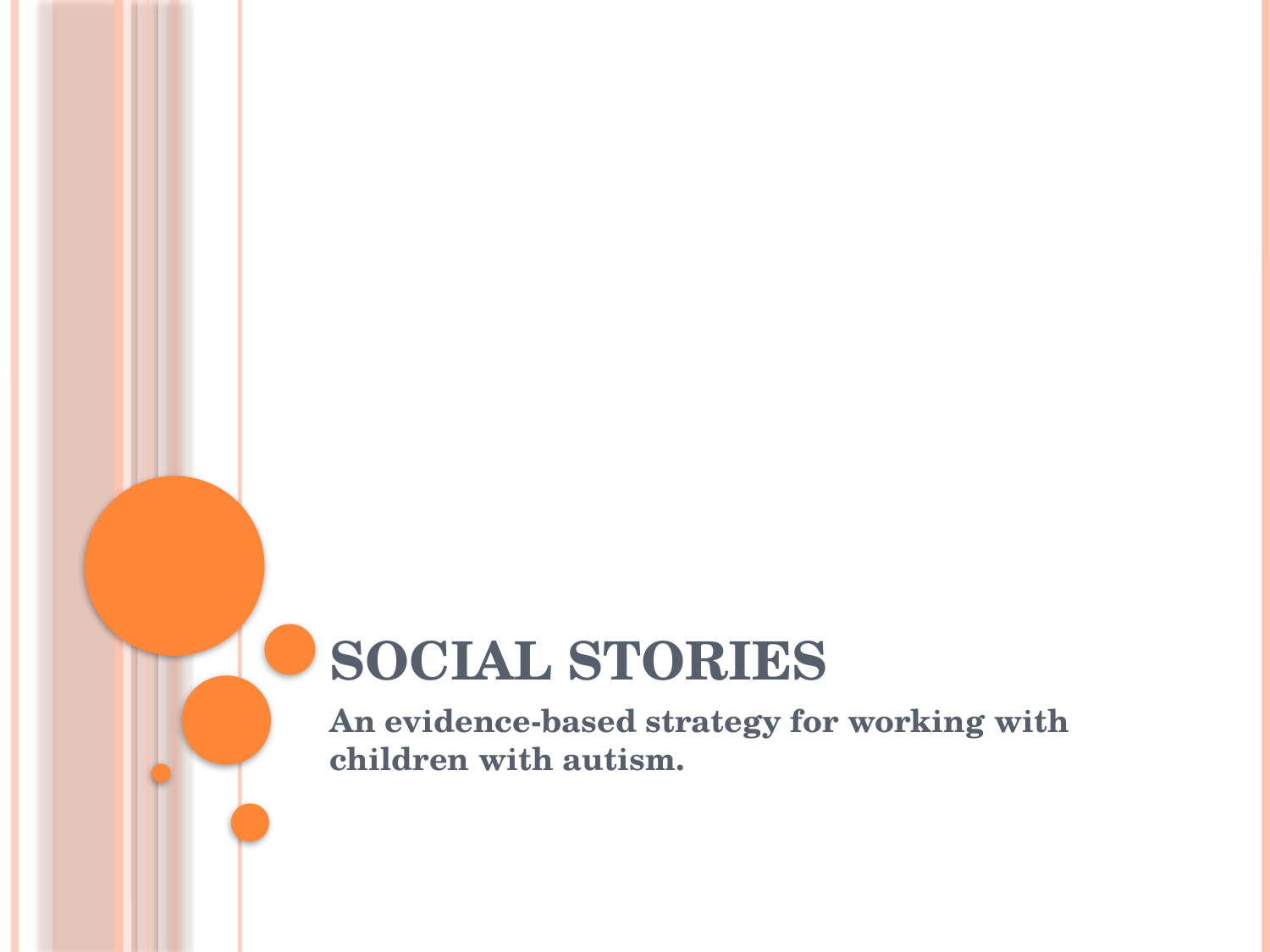

# Social Stories
An evidence-based strategy for working with children with autism.